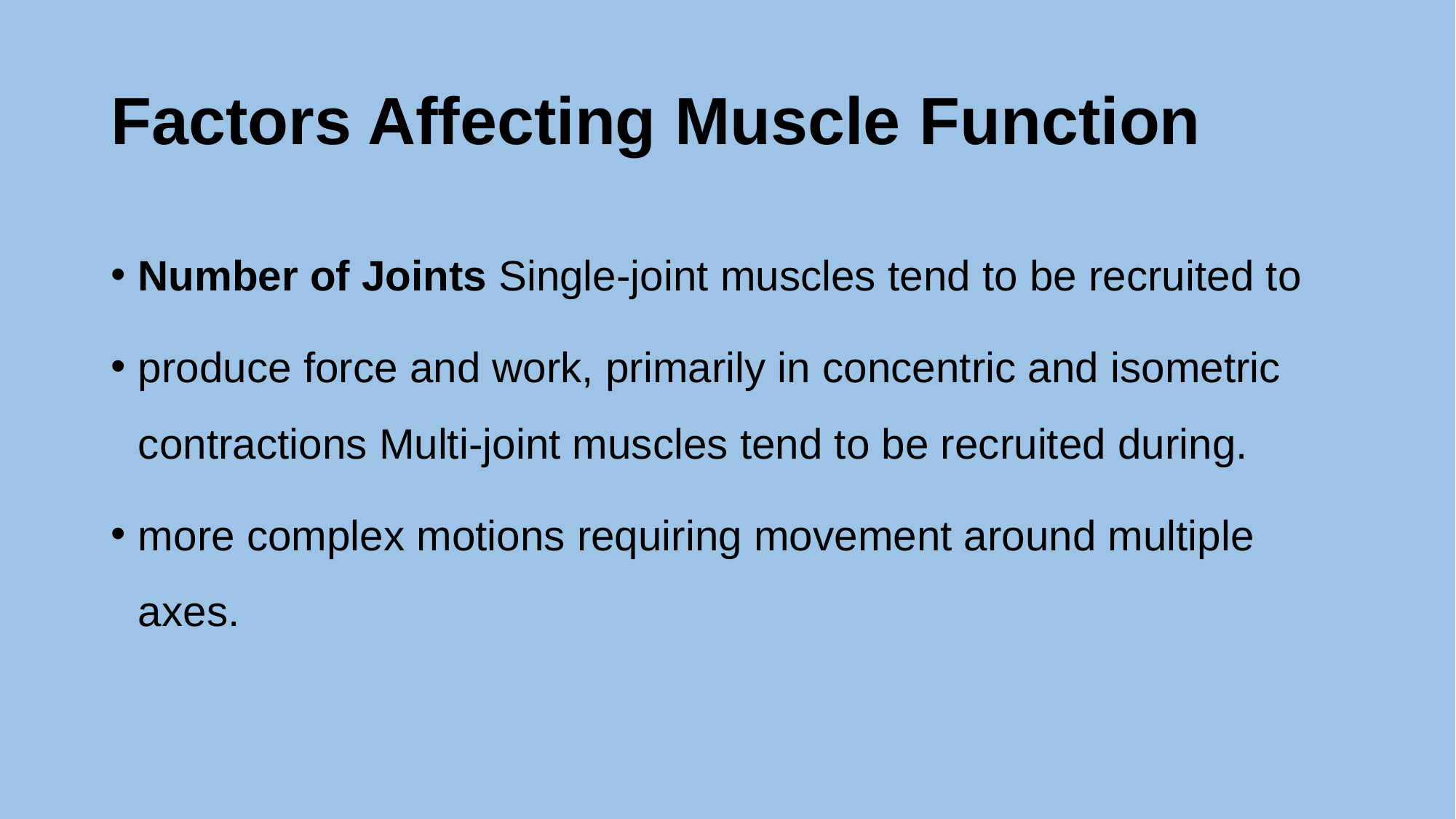

# Factors Affecting Muscle Function
Number of Joints Single-joint muscles tend to be recruited to
produce force and work, primarily in concentric and isometric contractions Multi-joint muscles tend to be recruited during.
more complex motions requiring movement around multiple axes.